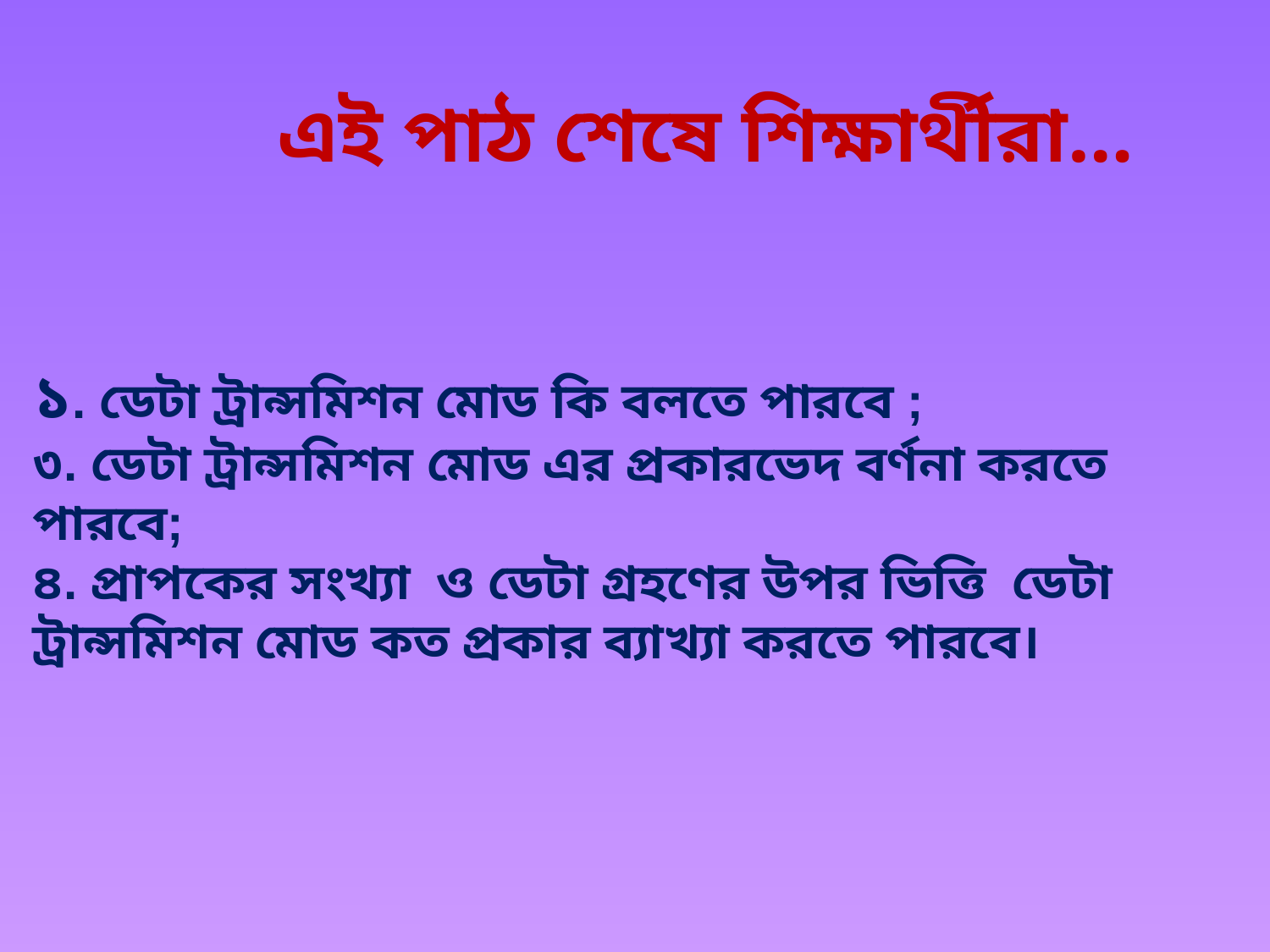

এই পাঠ শেষে শিক্ষার্থীরা…
১. ডেটা ট্রান্সমিশন মোড কি বলতে পারবে ;
৩. ডেটা ট্রান্সমিশন মোড এর প্রকারভেদ বর্ণনা করতে পারবে;
৪. প্রাপকের সংখ্যা  ও ডেটা গ্রহণের উপর ভিত্তি  ডেটা ট্রান্সমিশন মোড কত প্রকার ব্যাখ্যা করতে পারবে।